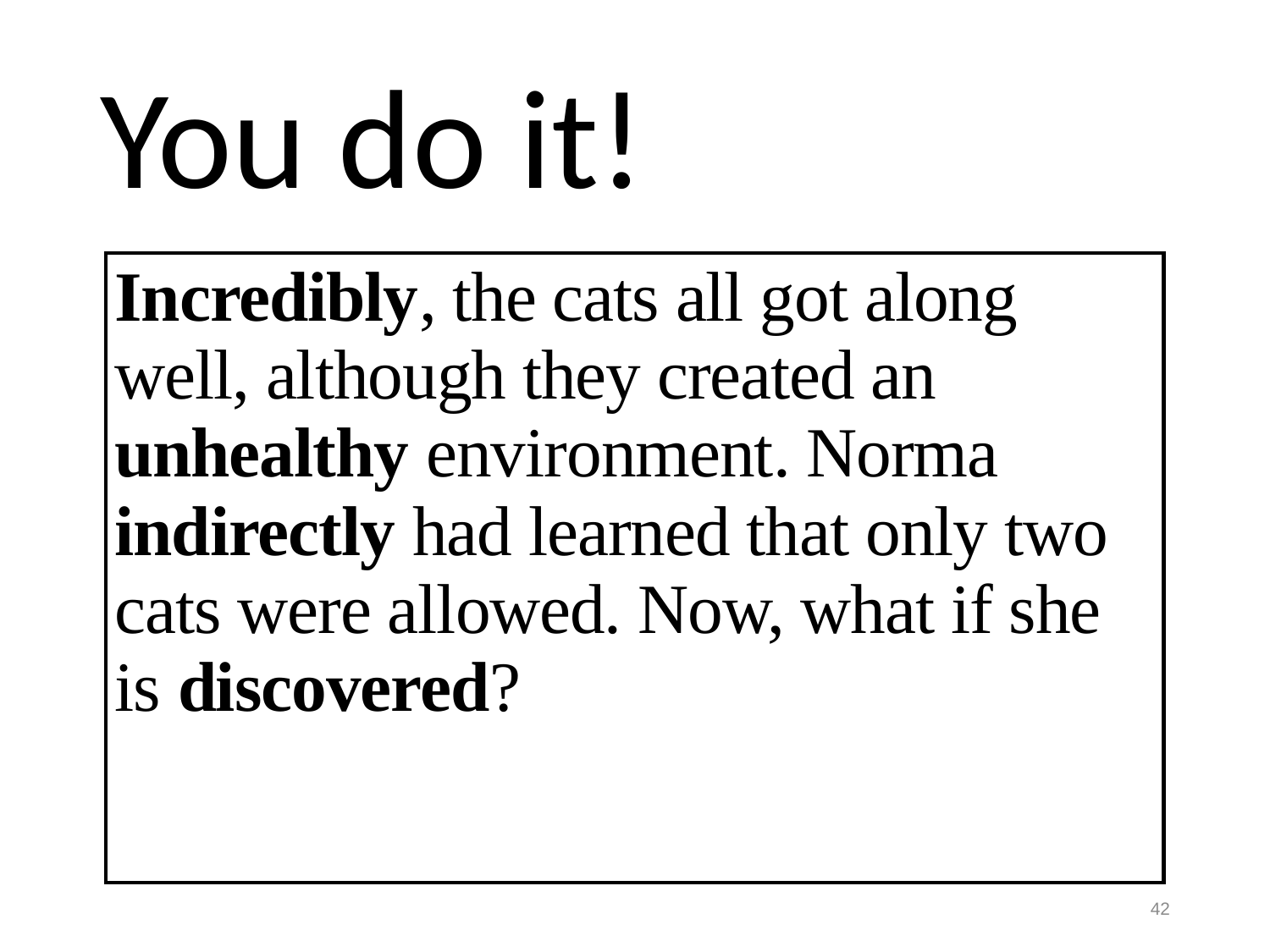

# You do it!

| Incredibly, the cats all got along well, although they created an unhealthy environment. Norma indirectly had learned that only two cats were allowed. Now, what if she is discovered? |
| --- |
42